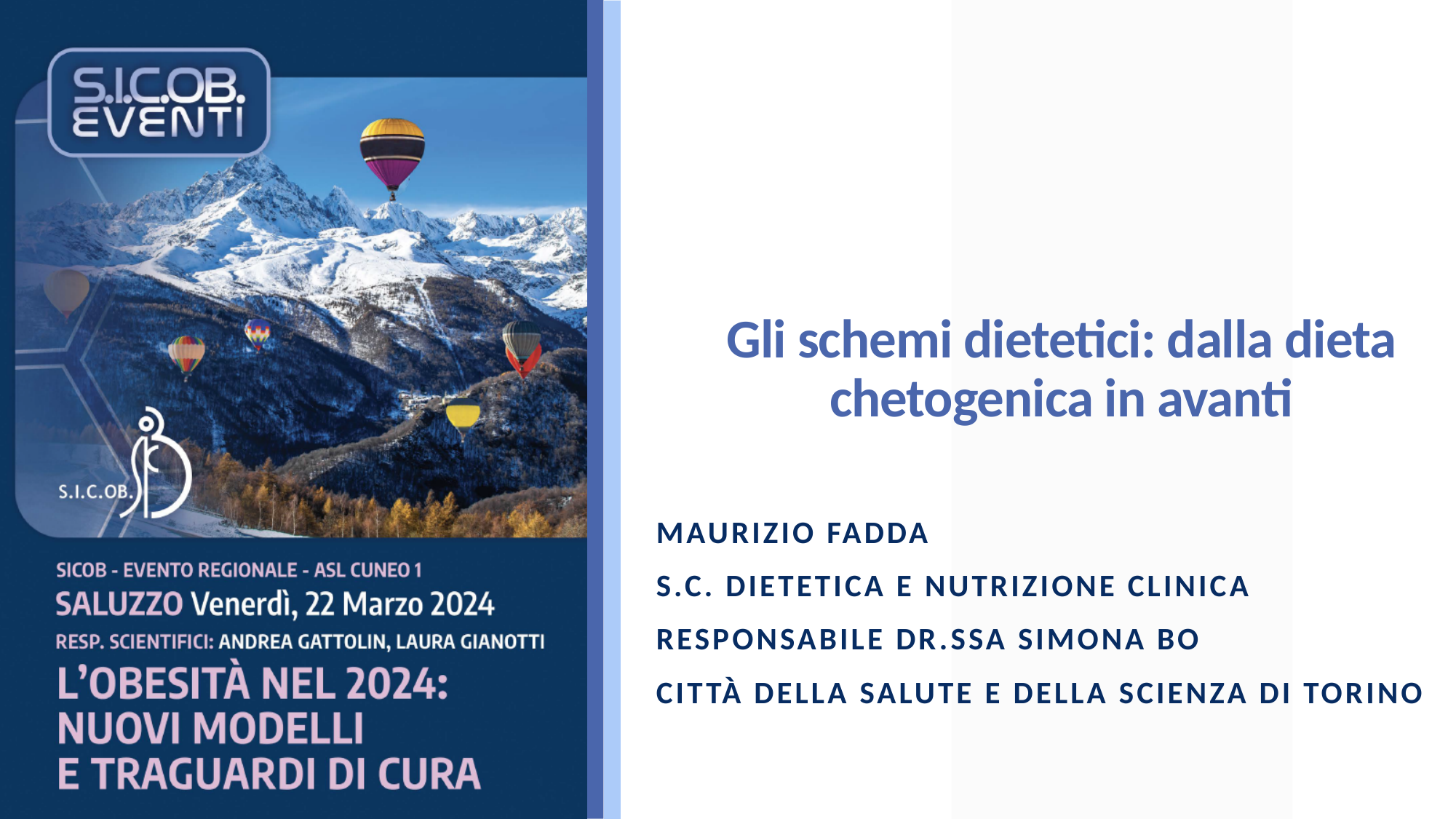

# Gli schemi dietetici: dalla dieta chetogenica in avanti
Maurizio Fadda
S.C. Dietetica e nutrizione clinica
Responsabile Dr.ssa simona bo
Città della salute e della scienza di Torino